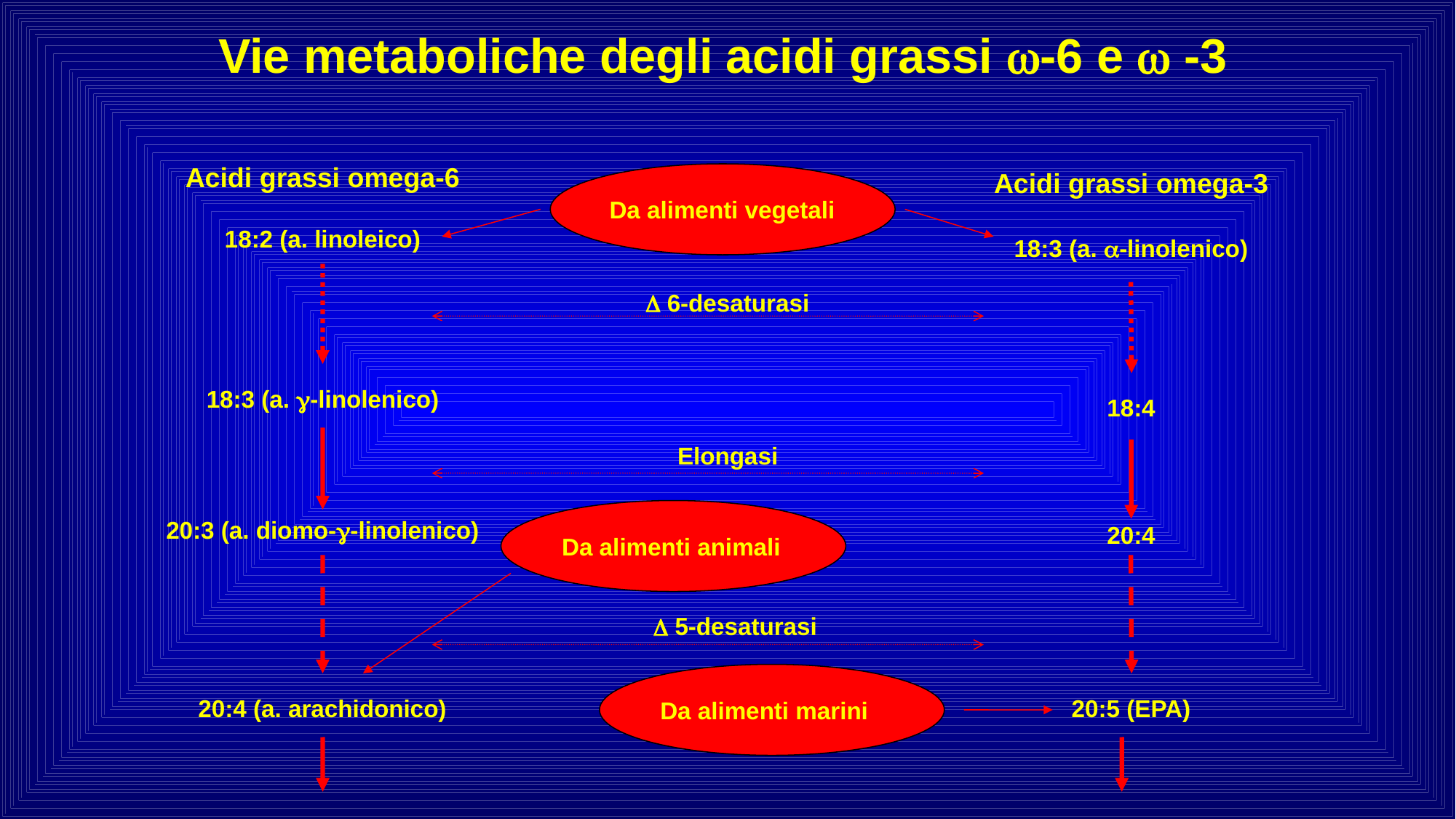

# Vie metaboliche degli acidi grassi ω-6 e ω -3
Acidi grassi omega-6
Acidi grassi omega-3

Da alimenti vegetali

18:2 (a. linoleico)
18:3 (a. α-linolenico)

Δ 6-desaturasi

18:3 (a. γ-linolenico)
18:4

Elongasi

20:3 (a. diomo-γ-linolenico)
20:4
Da alimenti animali

Δ 5-desaturasi

20:4 (a. arachidonico)
20:5 (EPA)
Da alimenti marini